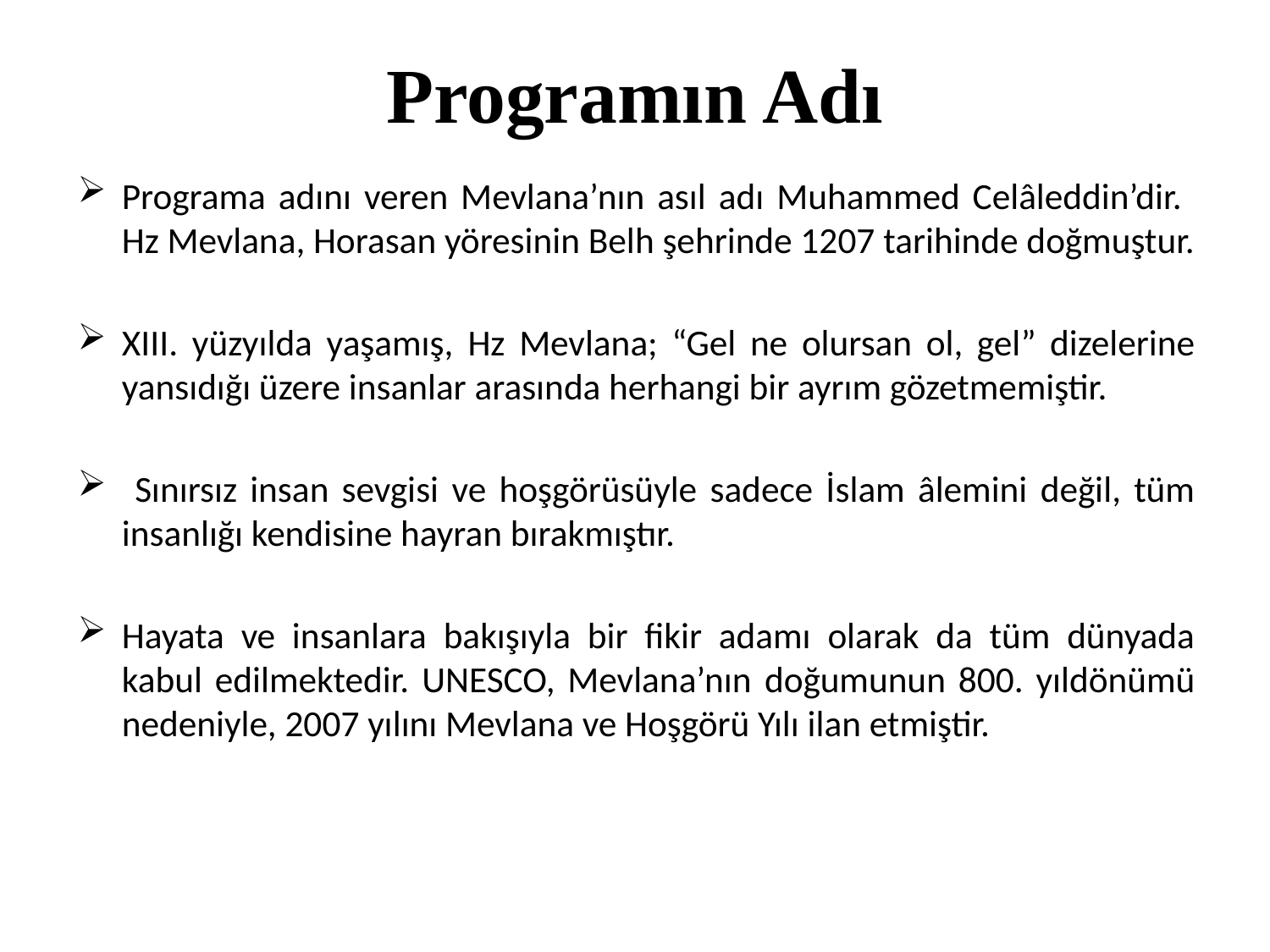

# Programın Adı
Programa adını veren Mevlana’nın asıl adı Muhammed Celâleddin’dir.  Hz Mevlana, Horasan yöresinin Belh şehrinde 1207 tarihinde doğmuştur.

XIII. yüzyılda yaşamış, Hz Mevlana; “Gel ne olursan ol, gel” dizelerine yansıdığı üzere insanlar arasında herhangi bir ayrım gözetmemiştir.

 Sınırsız insan sevgisi ve hoşgörüsüyle sadece İslam âlemini değil, tüm insanlığı kendisine hayran bırakmıştır.

Hayata ve insanlara bakışıyla bir fikir adamı olarak da tüm dünyada kabul edilmektedir. UNESCO, Mevlana’nın doğumunun 800. yıldönümü nedeniyle, 2007 yılını Mevlana ve Hoşgörü Yılı ilan etmiştir.